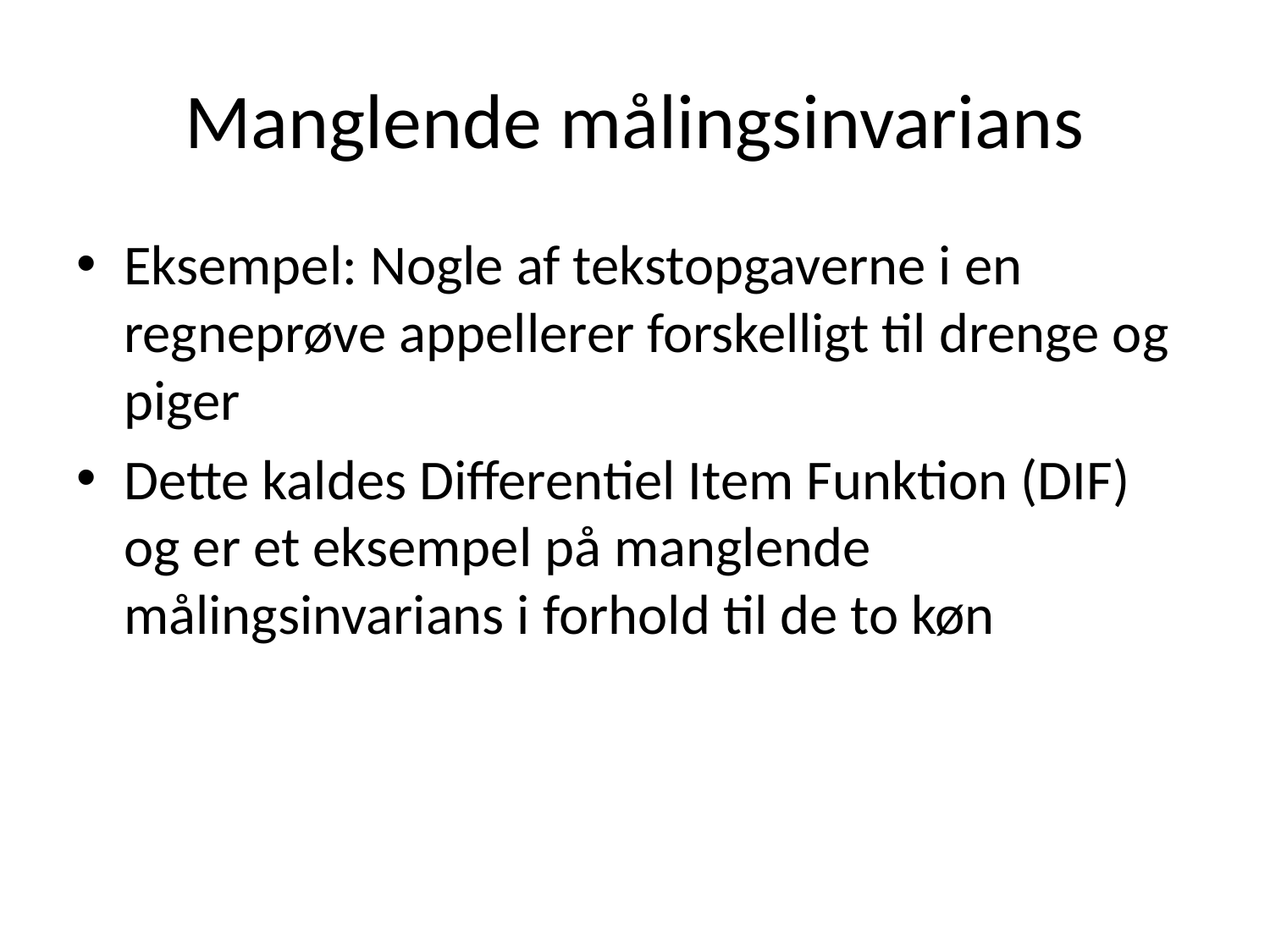

# Manglende målingsinvarians
Eksempel: Nogle af tekstopgaverne i en regneprøve appellerer forskelligt til drenge og piger
Dette kaldes Differentiel Item Funktion (DIF) og er et eksempel på manglende målingsinvarians i forhold til de to køn